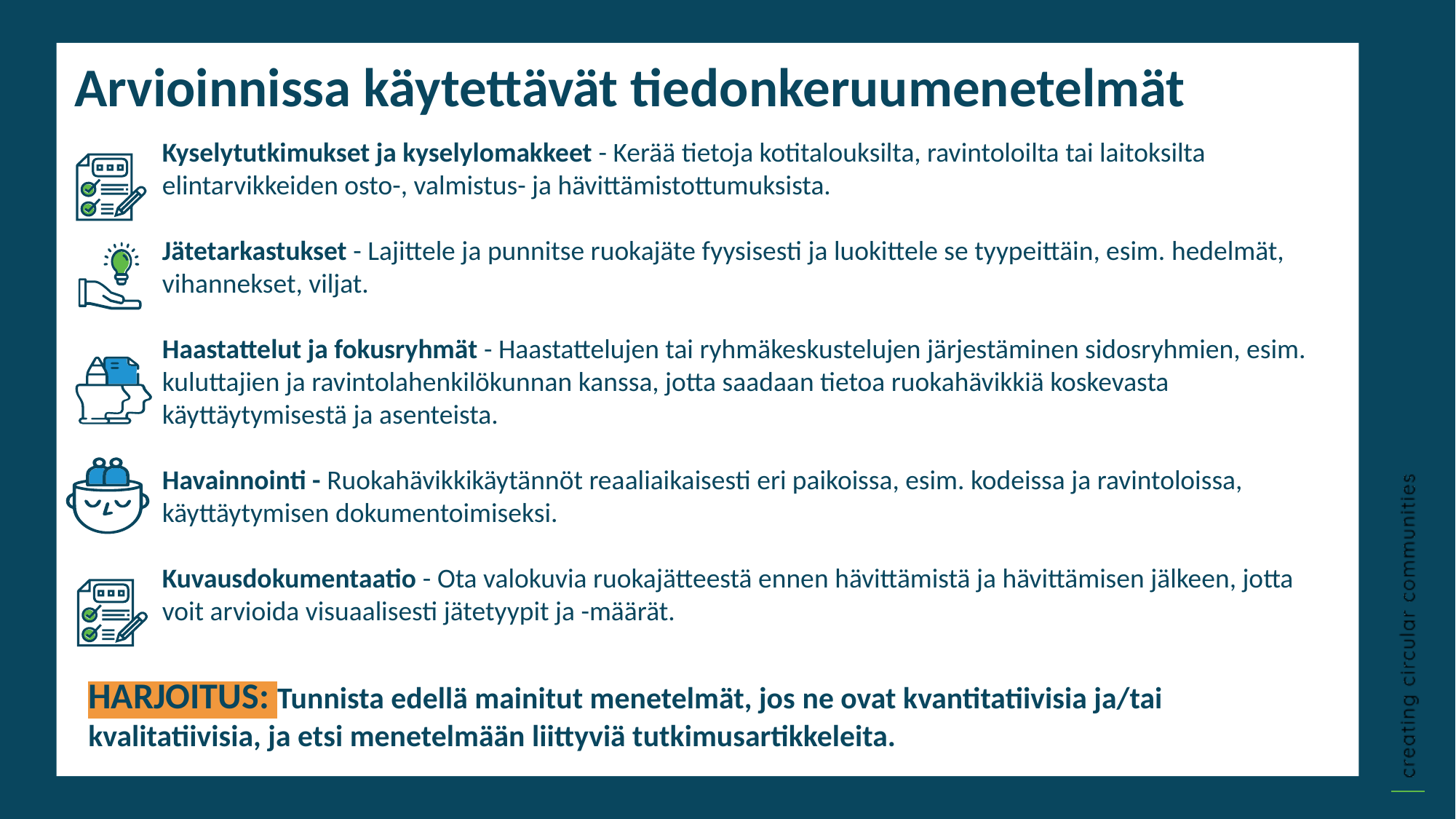

Arvioinnissa käytettävät tiedonkeruumenetelmät

Kyselytutkimukset ja kyselylomakkeet - Kerää tietoja kotitalouksilta, ravintoloilta tai laitoksilta elintarvikkeiden osto-, valmistus- ja hävittämistottumuksista.

Jätetarkastukset - Lajittele ja punnitse ruokajäte fyysisesti ja luokittele se tyypeittäin, esim. hedelmät, vihannekset, viljat.

Haastattelut ja fokusryhmät - Haastattelujen tai ryhmäkeskustelujen järjestäminen sidosryhmien, esim. kuluttajien ja ravintolahenkilökunnan kanssa, jotta saadaan tietoa ruokahävikkiä koskevasta käyttäytymisestä ja asenteista.

Havainnointi - Ruokahävikkikäytännöt reaaliaikaisesti eri paikoissa, esim. kodeissa ja ravintoloissa, käyttäytymisen dokumentoimiseksi.

Kuvausdokumentaatio - Ota valokuvia ruokajätteestä ennen hävittämistä ja hävittämisen jälkeen, jotta voit arvioida visuaalisesti jätetyypit ja -määrät.

HARJOITUS: Tunnista edellä mainitut menetelmät, jos ne ovat kvantitatiivisia ja/tai kvalitatiivisia, ja etsi menetelmään liittyviä tutkimusartikkeleita.